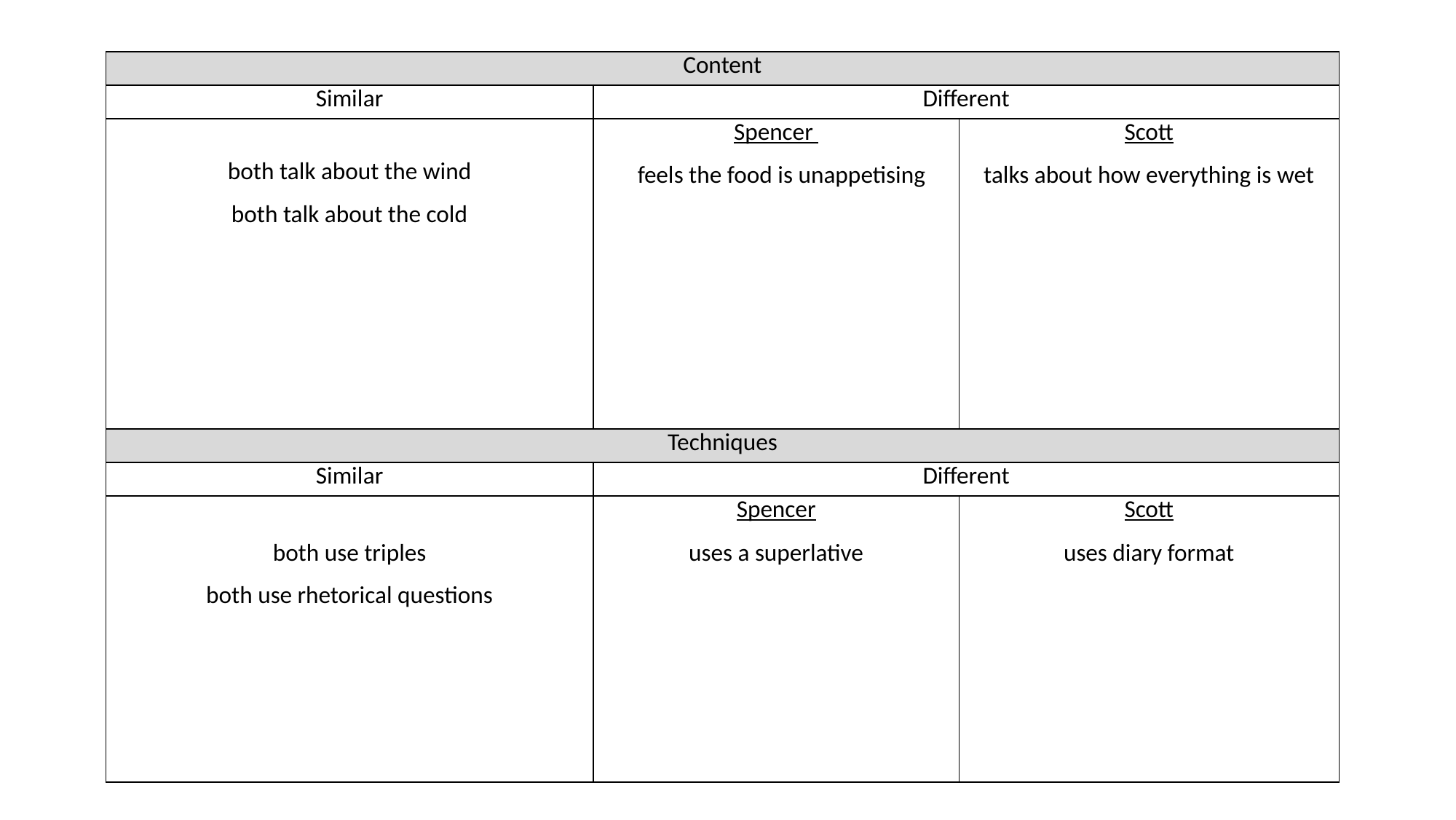

| Content |  |  |
| --- | --- | --- |
| Similar | Different |  |
| both talk about the wind both talk about the cold | Spencer   feels the food is unappetising | Scott talks about how everything is wet |
| Techniques |  |  |
| Similar | Different |  |
| both use triples both use rhetorical questions | Spencer uses a superlative | Scott uses diary format |